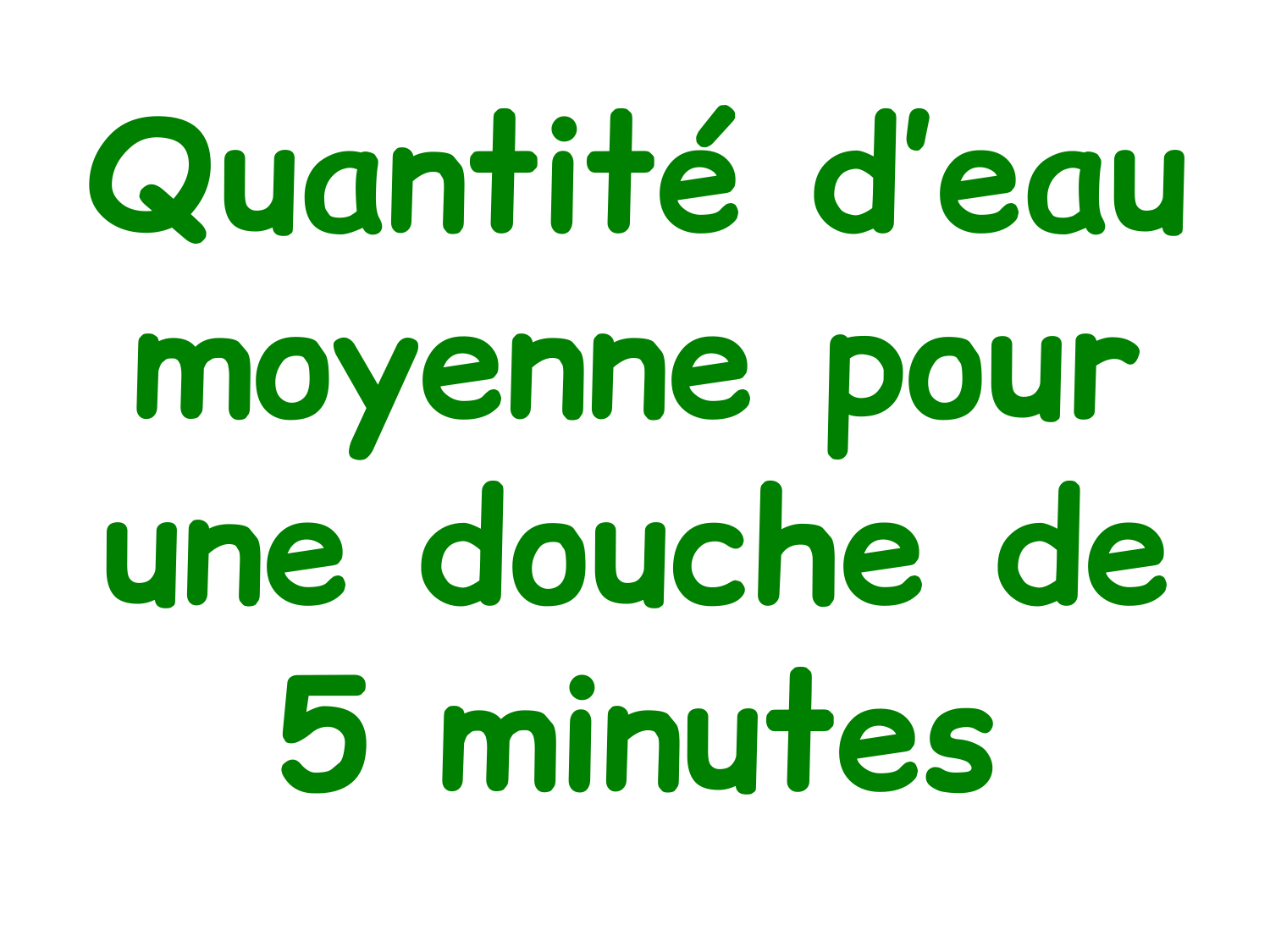

# Quantité d’eau moyenne pour une douche de 5 minutes